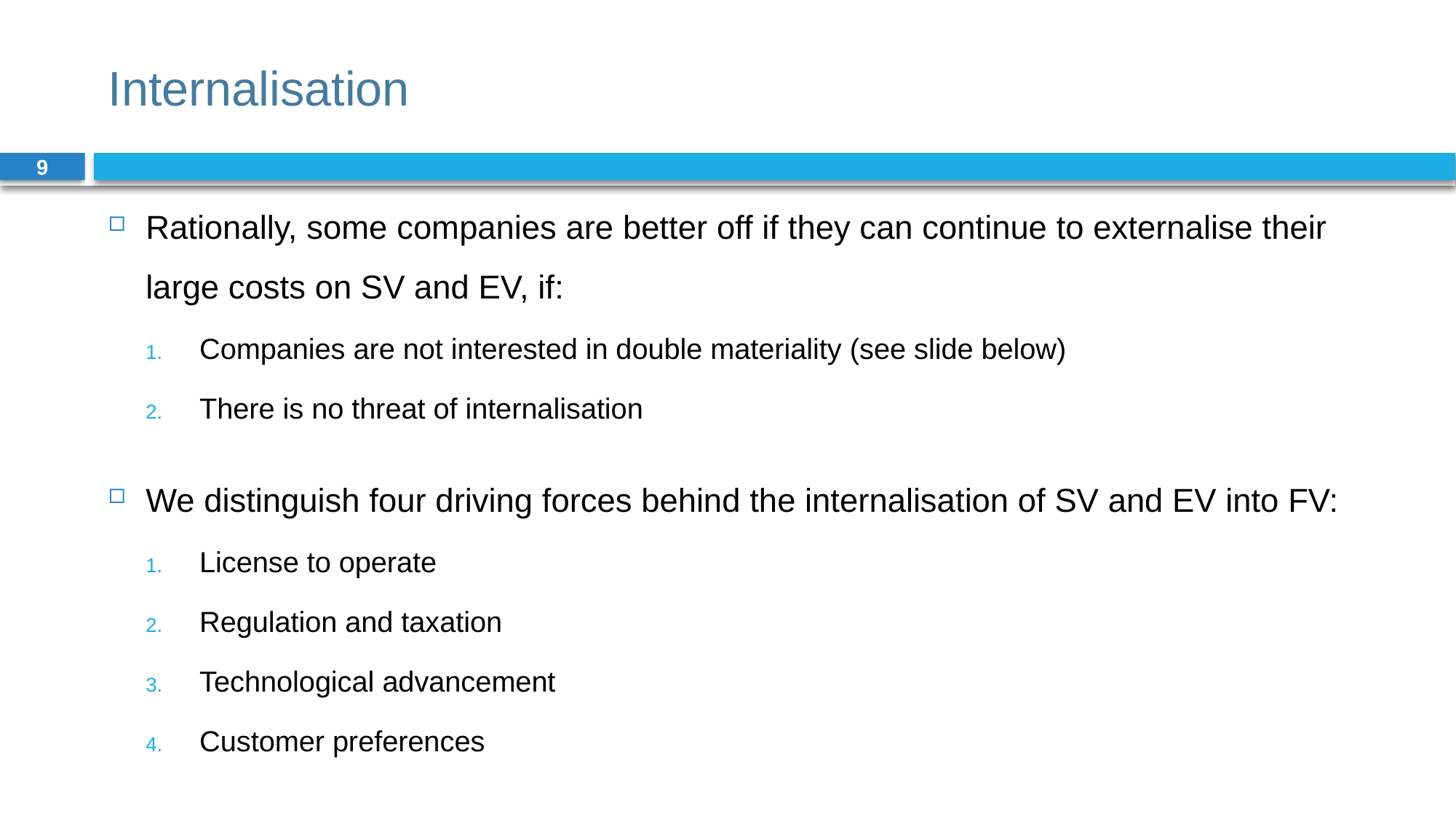

# Internalisation
9
Rationally, some companies are better off if they can continue to externalise their large costs on SV and EV, if:
Companies are not interested in double materiality (see slide below)
There is no threat of internalisation

We distinguish four driving forces behind the internalisation of SV and EV into FV:
License to operate
Regulation and taxation
Technological advancement
Customer preferences